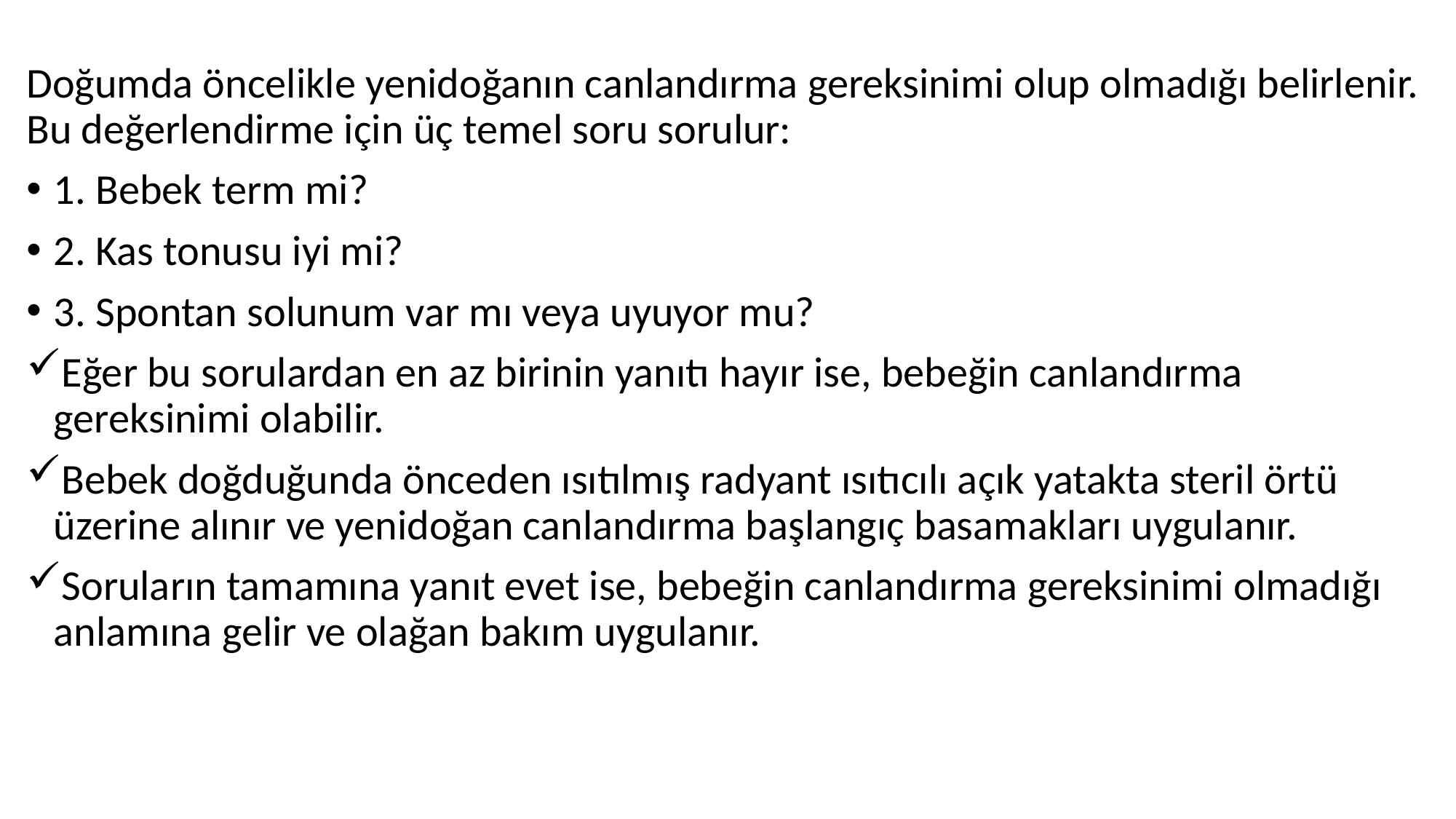

Doğumda öncelikle yenidoğanın canlandırma gereksinimi olup olmadığı belirlenir. Bu değerlendirme için üç temel soru sorulur:
1. Bebek term mi?
2. Kas tonusu iyi mi?
3. Spontan solunum var mı veya uyuyor mu?
Eğer bu sorulardan en az birinin yanıtı hayır ise, bebeğin canlandırma gereksinimi olabilir.
Bebek doğduğunda önceden ısıtılmış radyant ısıtıcılı açık yatakta steril örtü üzerine alınır ve yenidoğan canlandırma başlangıç basamakları uygulanır.
Soruların tamamına yanıt evet ise, bebeğin canlandırma gereksinimi olmadığı anlamına gelir ve olağan bakım uygulanır.